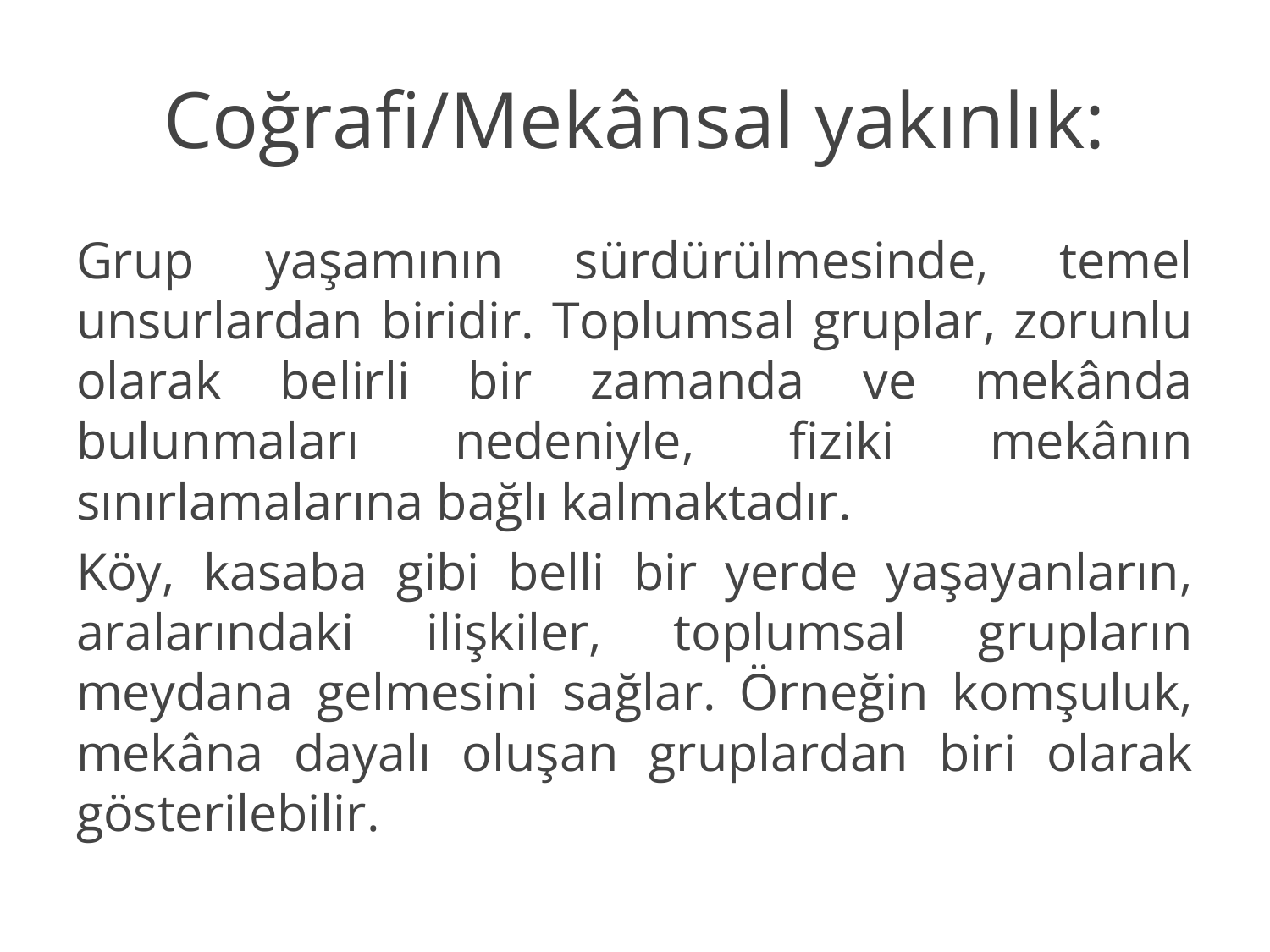

# Coğrafi/Mekânsal yakınlık:
Grup yaşamının sürdürülmesinde, temel unsurlardan biridir. Toplumsal gruplar, zorunlu olarak belirli bir zamanda ve mekânda bulunmaları nedeniyle, fiziki mekânın sınırlamalarına bağlı kalmaktadır.
Köy, kasaba gibi belli bir yerde yaşayanların, aralarındaki ilişkiler, toplumsal grupların meydana gelmesini sağlar. Örneğin komşuluk, mekâna dayalı oluşan gruplardan biri olarak gösterilebilir.